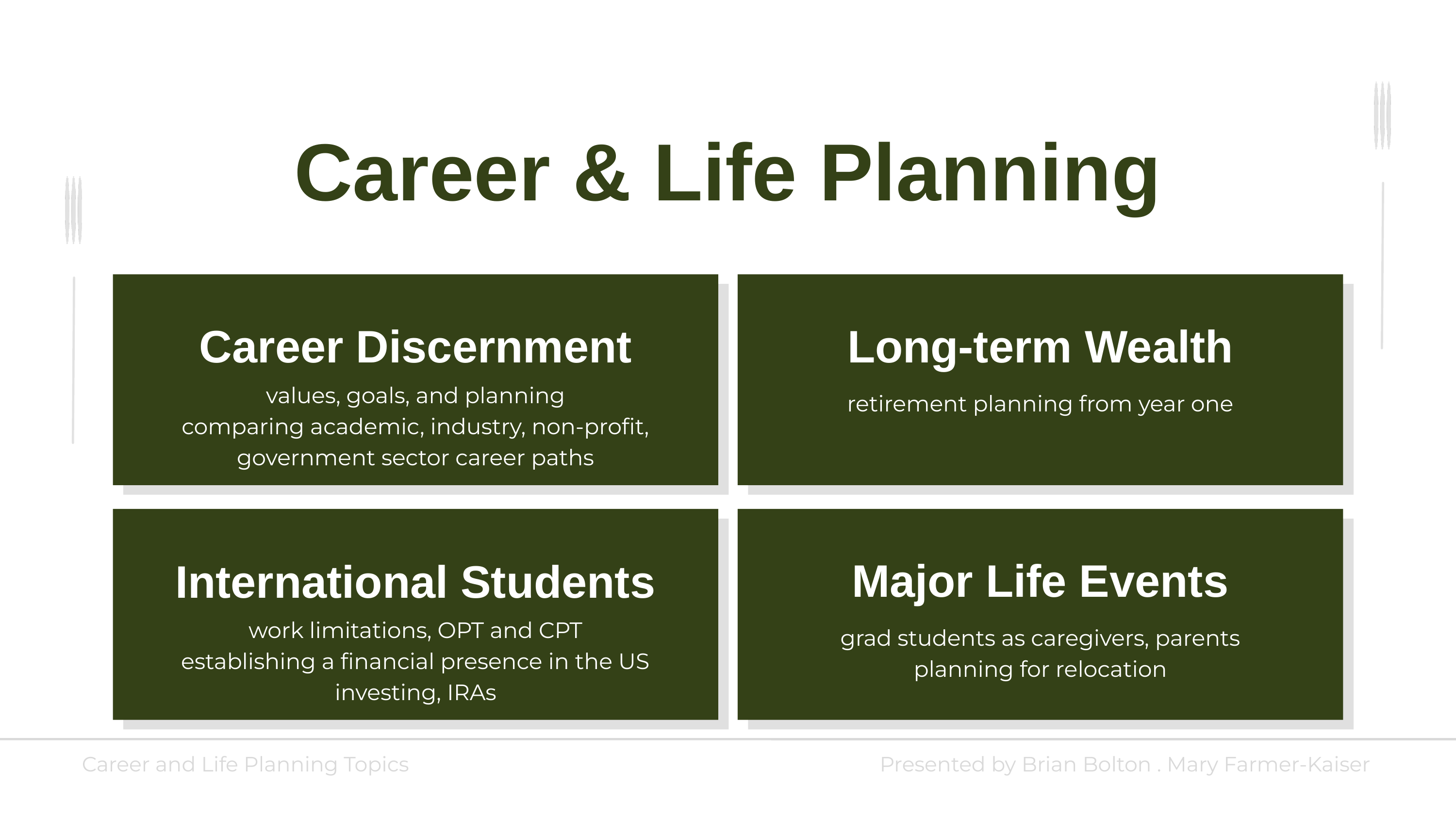

Career & Life Planning

Career Discernment
Long-term Wealth

values, goals, and planning
comparing academic, industry, non-profit, government sector career paths
retirement planning from year one

Major Life Events
International Students
work limitations, OPT and CPT
establishing a financial presence in the US
investing, IRAs
grad students as caregivers, parents
planning for relocation

Career and Life Planning Topics
Presented by Brian Bolton . Mary Farmer-Kaiser